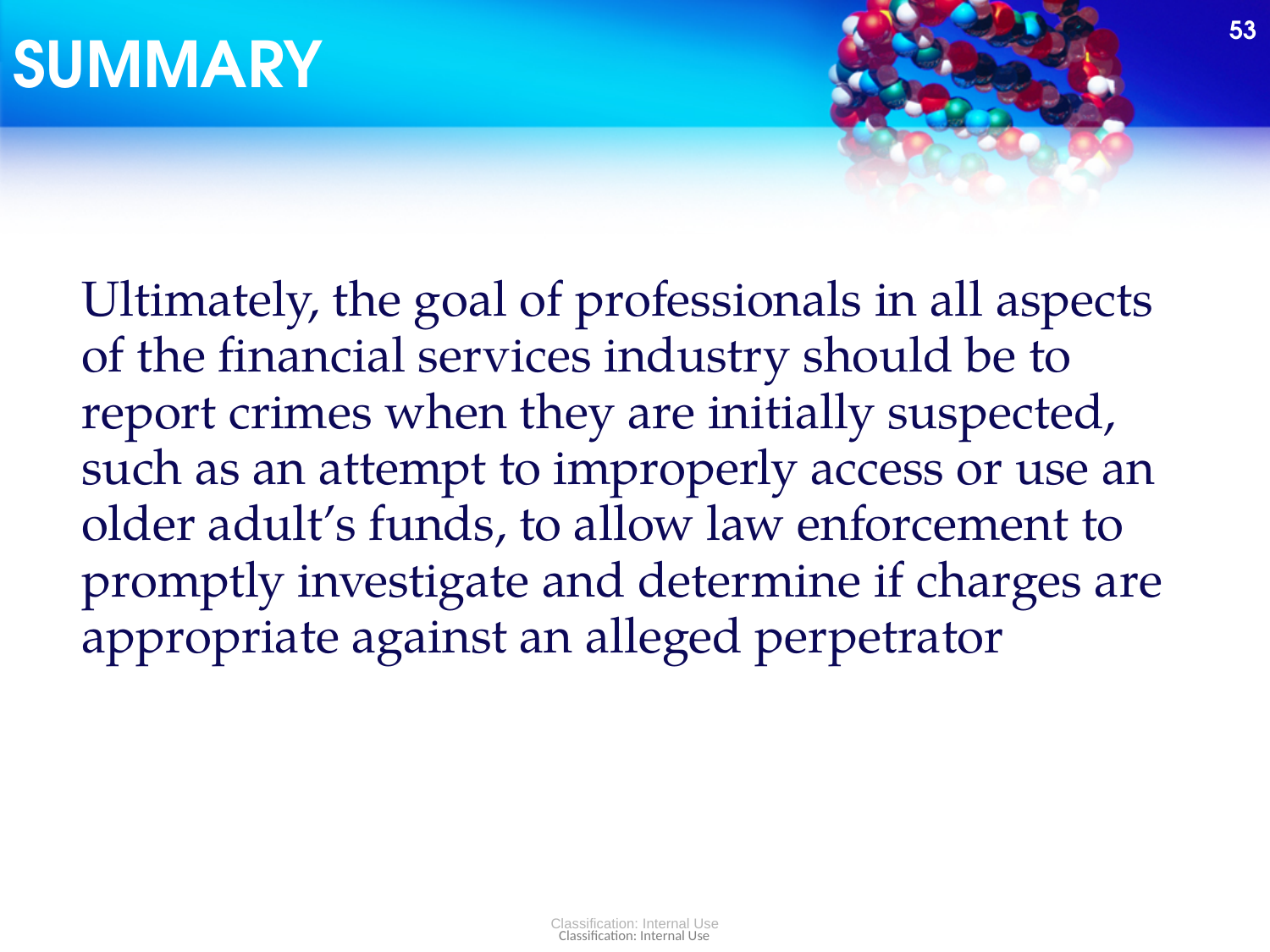

53
# SUMMARY
Ultimately, the goal of professionals in all aspects of the financial services industry should be to report crimes when they are initially suspected, such as an attempt to improperly access or use an older adult’s funds, to allow law enforcement to promptly investigate and determine if charges are appropriate against an alleged perpetrator